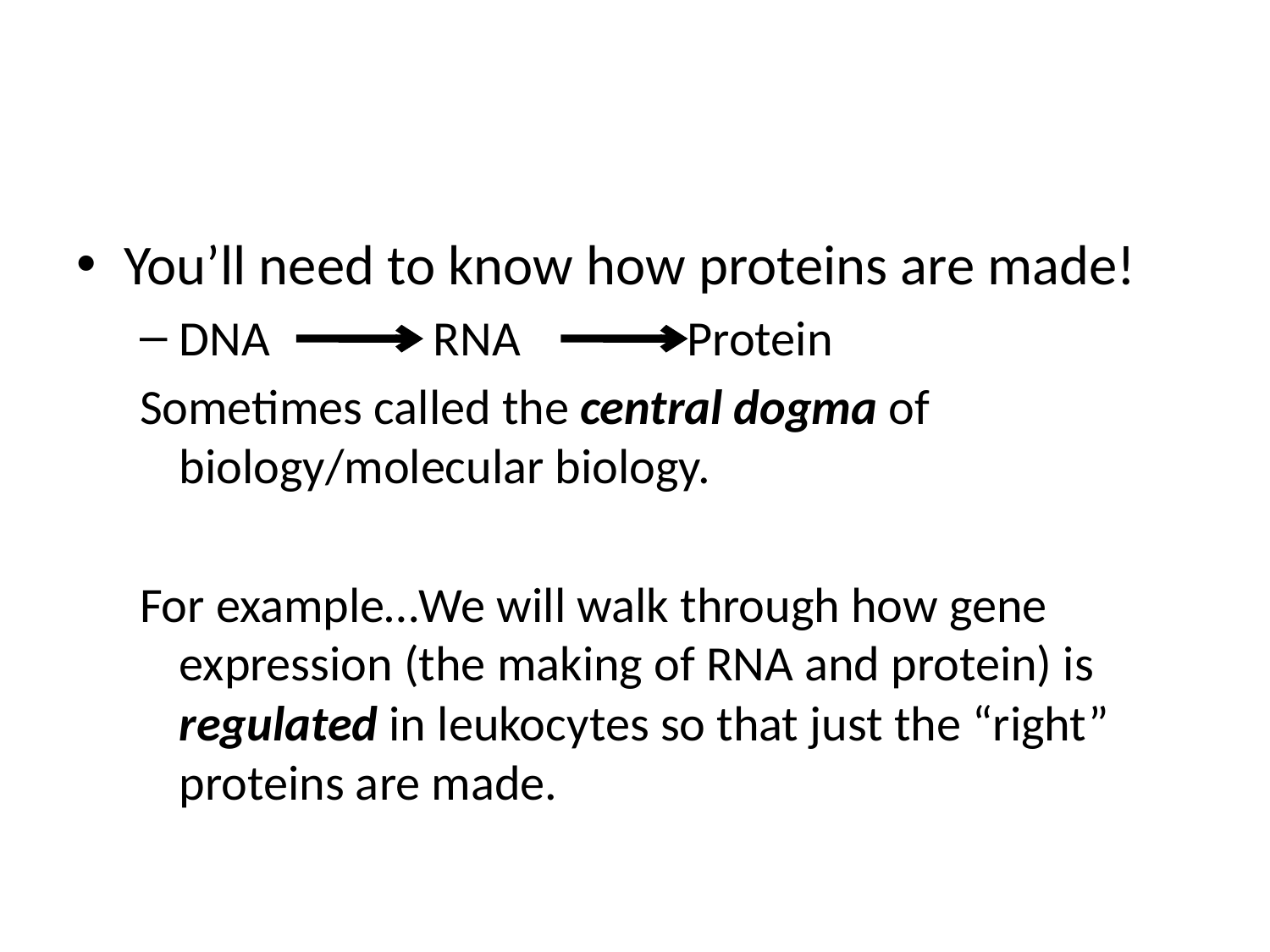

#
You’ll need to know how proteins are made!
DNA		RNA		Protein
Sometimes called the central dogma of biology/molecular biology.

For example…We will walk through how gene expression (the making of RNA and protein) is regulated in leukocytes so that just the “right” proteins are made.